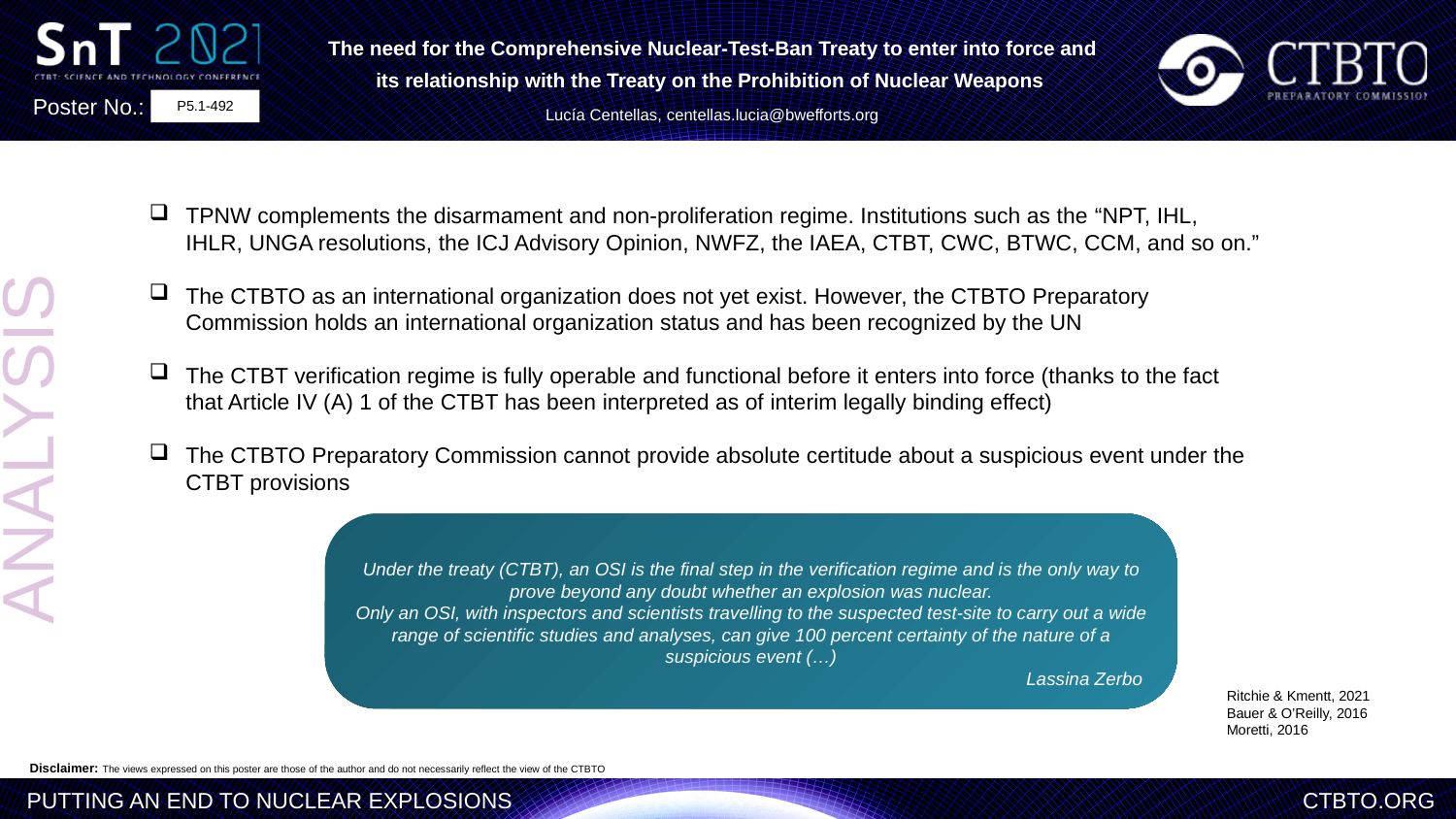

The need for the Comprehensive Nuclear-Test-Ban Treaty to enter into force and its relationship with the Treaty on the Prohibition of Nuclear Weapons
Lucía Centellas, centellas.lucia@bwefforts.org
P5.1-492
TPNW complements the disarmament and non-proliferation regime. Institutions such as the “NPT, IHL, IHLR, UNGA resolutions, the ICJ Advisory Opinion, NWFZ, the IAEA, CTBT, CWC, BTWC, CCM, and so on.”

The CTBTO as an international organization does not yet exist. However, the CTBTO Preparatory Commission holds an international organization status and has been recognized by the UN

The CTBT verification regime is fully operable and functional before it enters into force (thanks to the fact that Article IV (A) 1 of the CTBT has been interpreted as of interim legally binding effect)

The CTBTO Preparatory Commission cannot provide absolute certitude about a suspicious event under the CTBT provisions

ANALYSIS

Under the treaty (CTBT), an OSI is the final step in the verification regime and is the only way to prove beyond any doubt whether an explosion was nuclear.
Only an OSI, with inspectors and scientists travelling to the suspected test-site to carry out a wide range of scientific studies and analyses, can give 100 percent certainty of the nature of a suspicious event (…)
Lassina Zerbo
Ritchie & Kmentt, 2021
Bauer & O’Reilly, 2016
Moretti, 2016